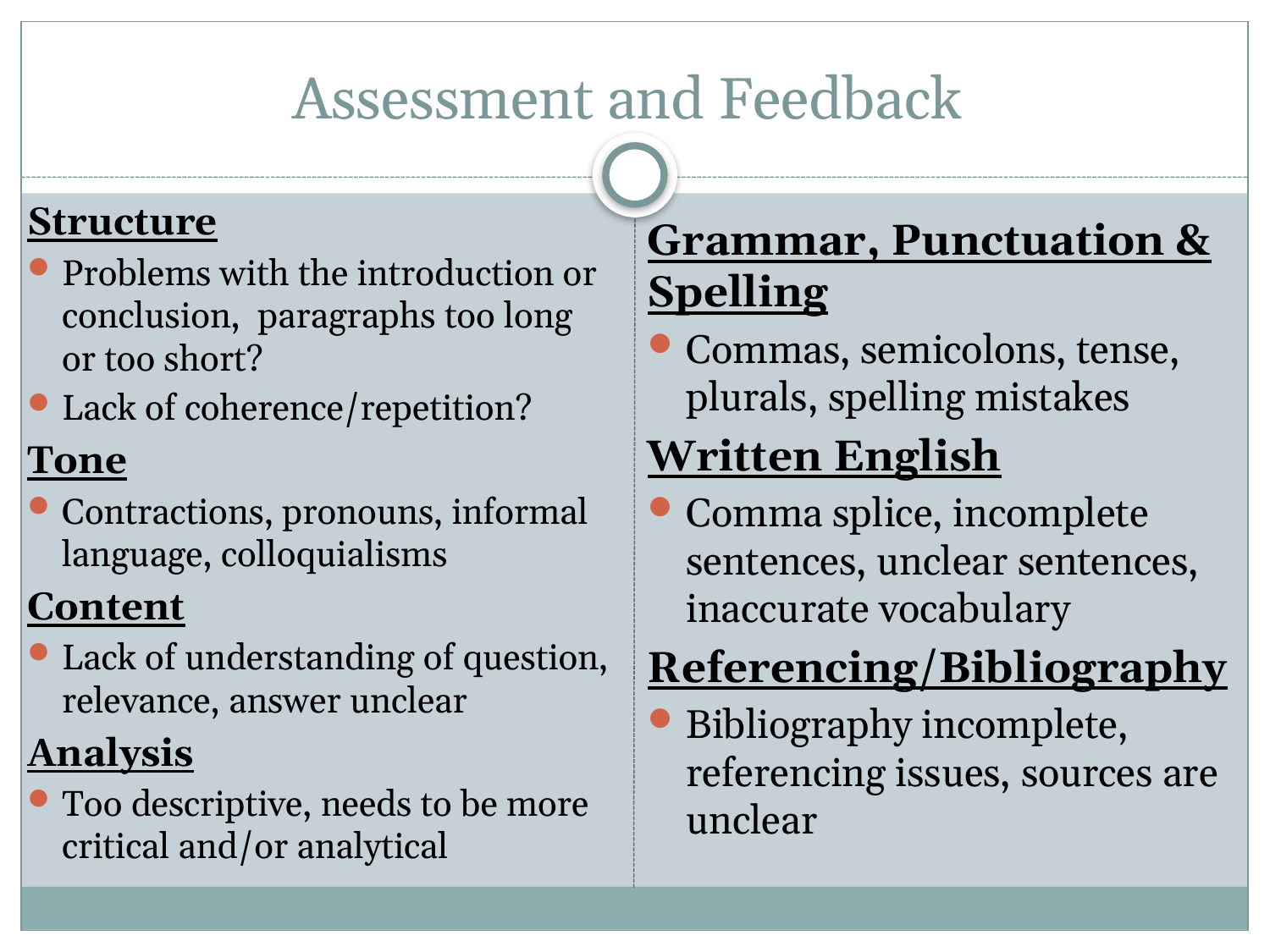

# Assessment and Feedback
Structure
Problems with the introduction or conclusion,  paragraphs too long or too short?
Lack of coherence/repetition?
Tone
Contractions, pronouns, informal language, colloquialisms
Content
Lack of understanding of question, relevance, answer unclear
Analysis
Too descriptive, needs to be more critical and/or analytical

Grammar, Punctuation & Spelling
Commas, semicolons, tense, plurals, spelling mistakes
Written English
Comma splice, incomplete sentences, unclear sentences, inaccurate vocabulary
Referencing/Bibliography
Bibliography incomplete, referencing issues, sources are unclear